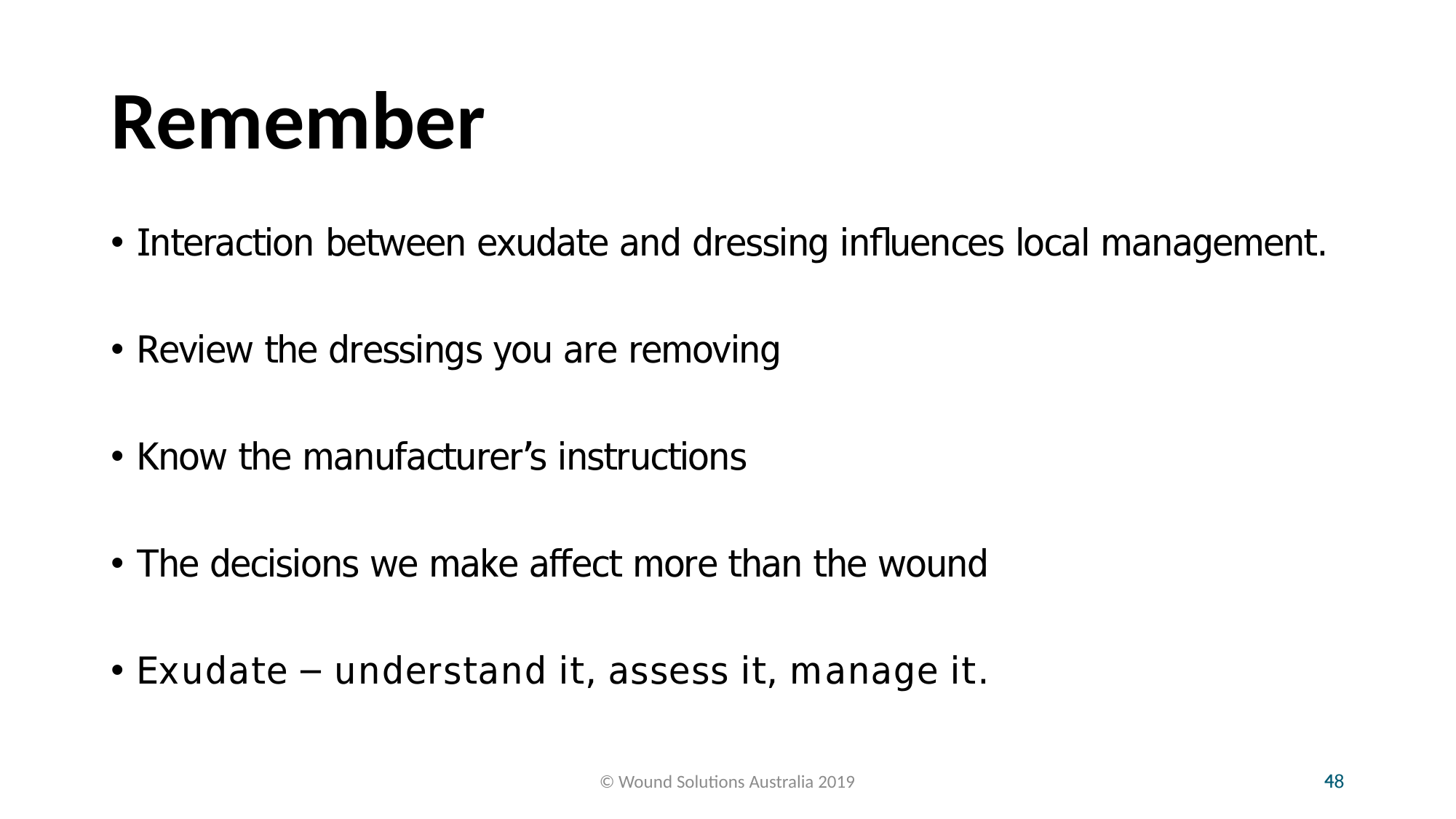

# Remember
Interaction between exudate and dressing influences local management.

Review the dressings you are removing

Know the manufacturer’s instructions

The decisions we make affect more than the wound

Exudate – understand it, assess it, manage it.
© Wound Solutions Australia 2019
48